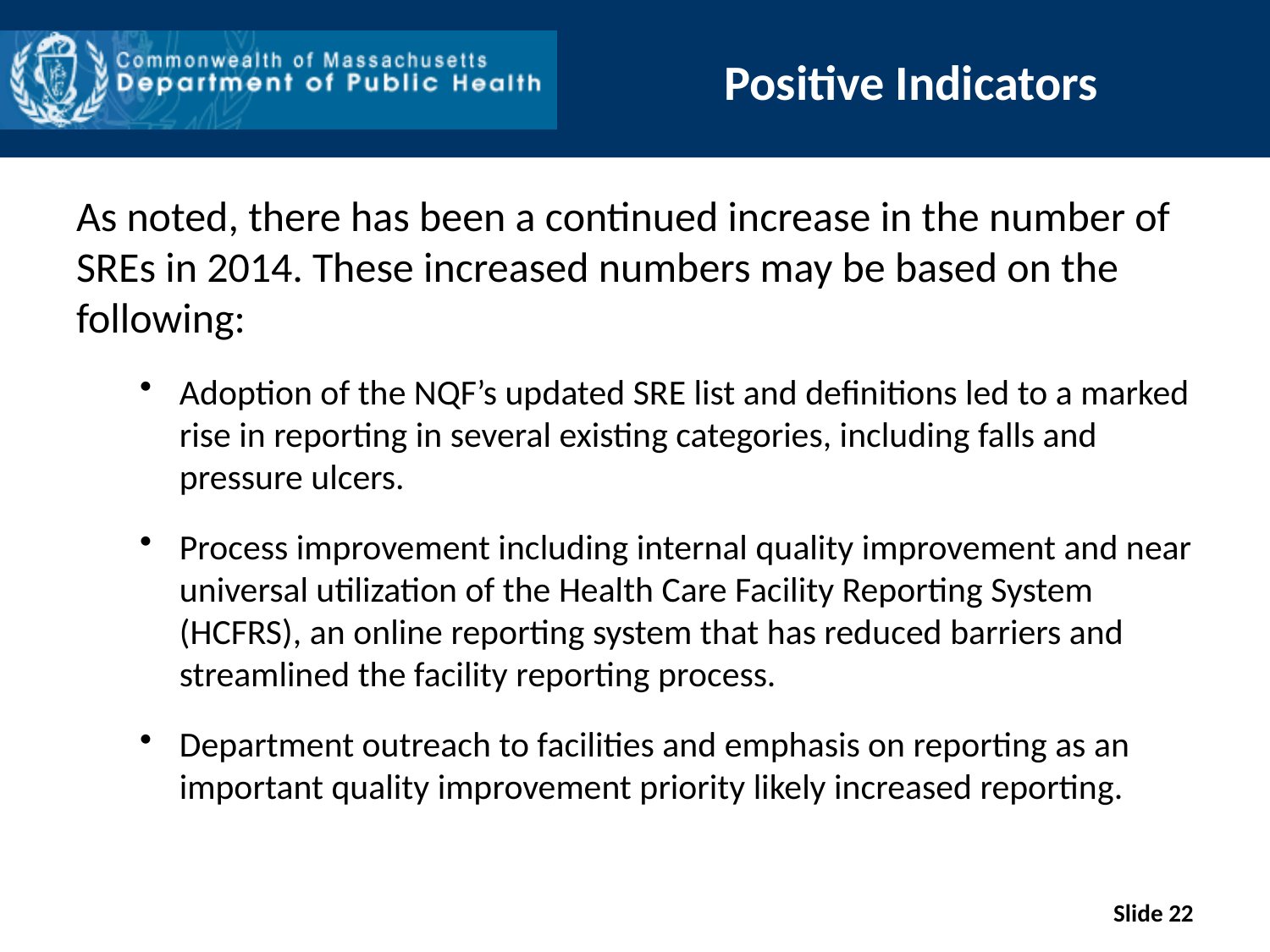

# Positive Indicators
As noted, there has been a continued increase in the number of SREs in 2014. These increased numbers may be based on the following:
Adoption of the NQF’s updated SRE list and definitions led to a marked rise in reporting in several existing categories, including falls and pressure ulcers.
Process improvement including internal quality improvement and near universal utilization of the Health Care Facility Reporting System (HCFRS), an online reporting system that has reduced barriers and streamlined the facility reporting process.
Department outreach to facilities and emphasis on reporting as an important quality improvement priority likely increased reporting.

Slide 22